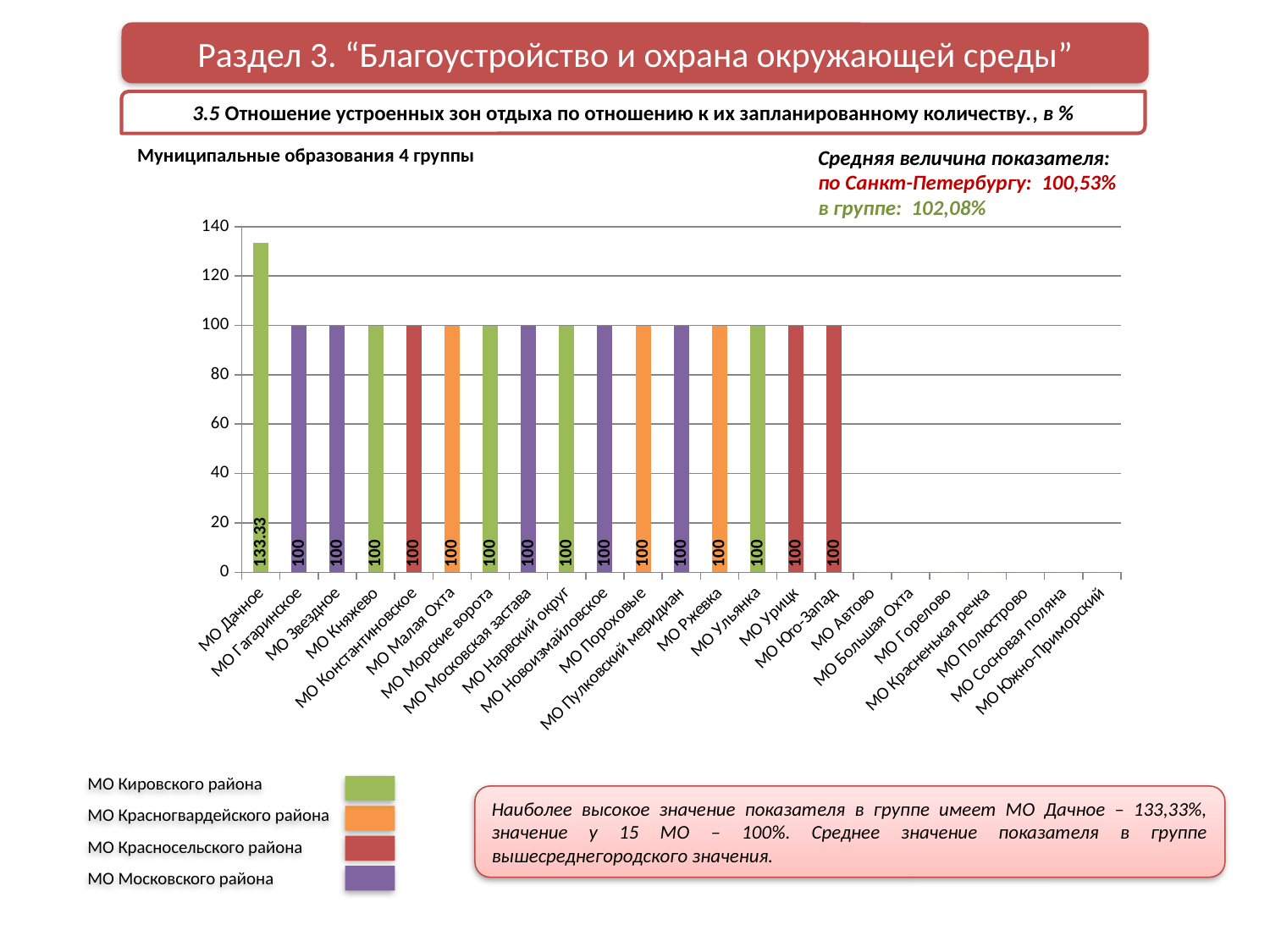

Раздел 3. “Благоустройство и охрана окружающей среды”
3.5 Отношение устроенных зон отдыха по отношению к их запланированному количеству., в %
Муниципальные образования 4 группы
Средняя величина показателя:
по Санкт-Петербургу:  100,53%
в группе:  102,08%

### Chart

| Category |  |
|---|---|
| МО Дачное | 133.33 |
| МО Гагаринское | 100.0 |
| МО Звездное | 100.0 |
| МО Княжево | 100.0 |
| МО Константиновское | 100.0 |
| МО Малая Охта | 100.0 |
| МО Морские ворота | 100.0 |
| МО Московская застава | 100.0 |
| МО Нарвский округ | 100.0 |
| МО Новоизмайловское | 100.0 |
| МО Пороховые | 100.0 |
| МО Пулковский меридиан | 100.0 |
| МО Ржевка | 100.0 |
| МО Ульянка | 100.0 |
| МО Урицк | 100.0 |
| МО Юго-Запад | 100.0 |
| МО Автово | 0.0 |
| МО Большая Охта | 0.0 |
| МО Горелово | 0.0 |
| МО Красненькая речка | 0.0 |
| МО Полюстрово | 0.0 |
| МО Сосновая поляна | 0.0 |
| МО Южно-Приморский | 0.0 |
МО Кировского района
МО Красногвардейского района
МО Красносельского района
МО Московского района

Наиболее высокое значение показателя в группе имеет МО Дачное – 133,33%, значение у 15 МО – 100%. Среднее значение показателя в группе вышесреднегородского значения.